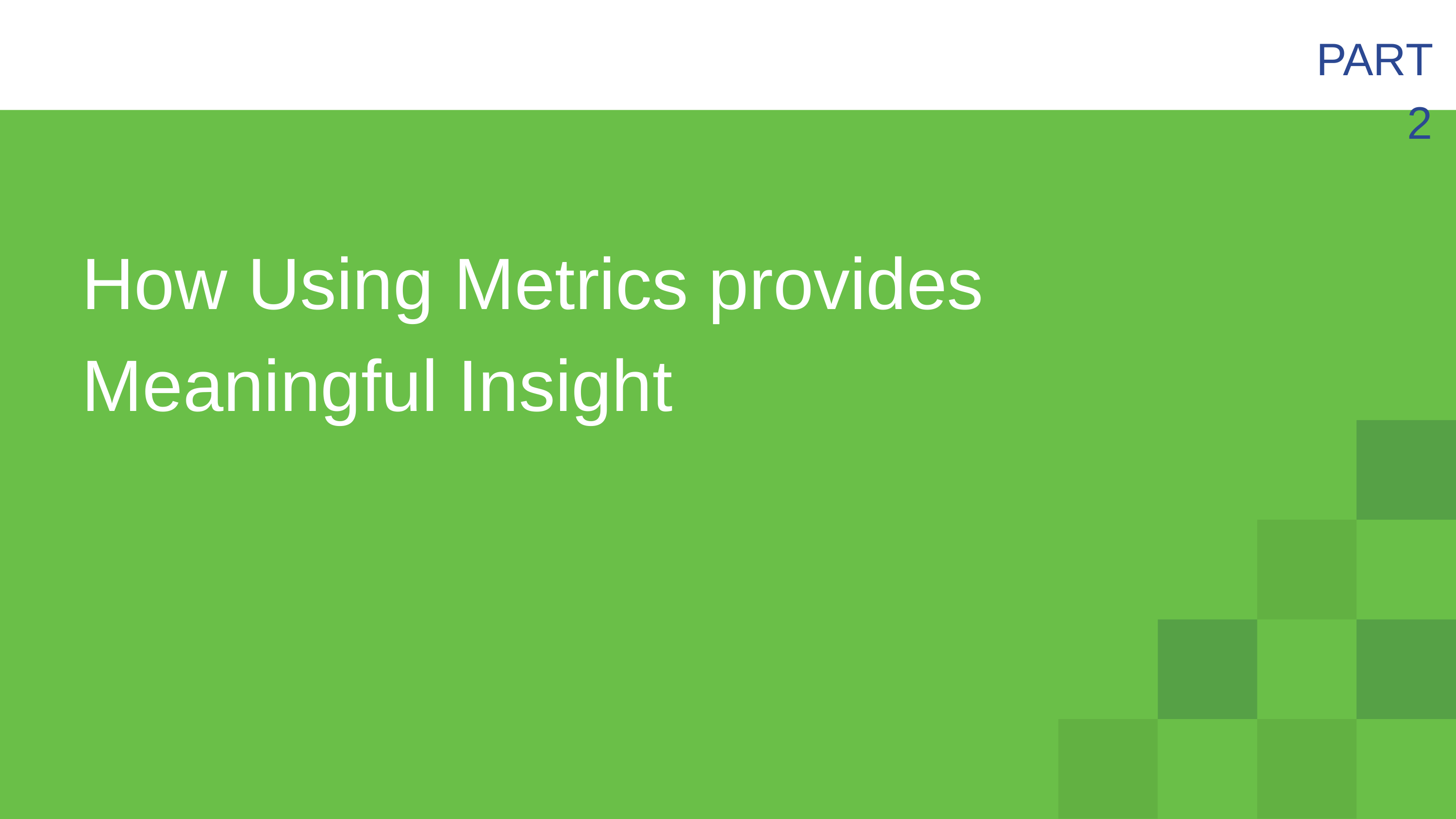

PART 2
How Using Metrics provides Meaningful Insight